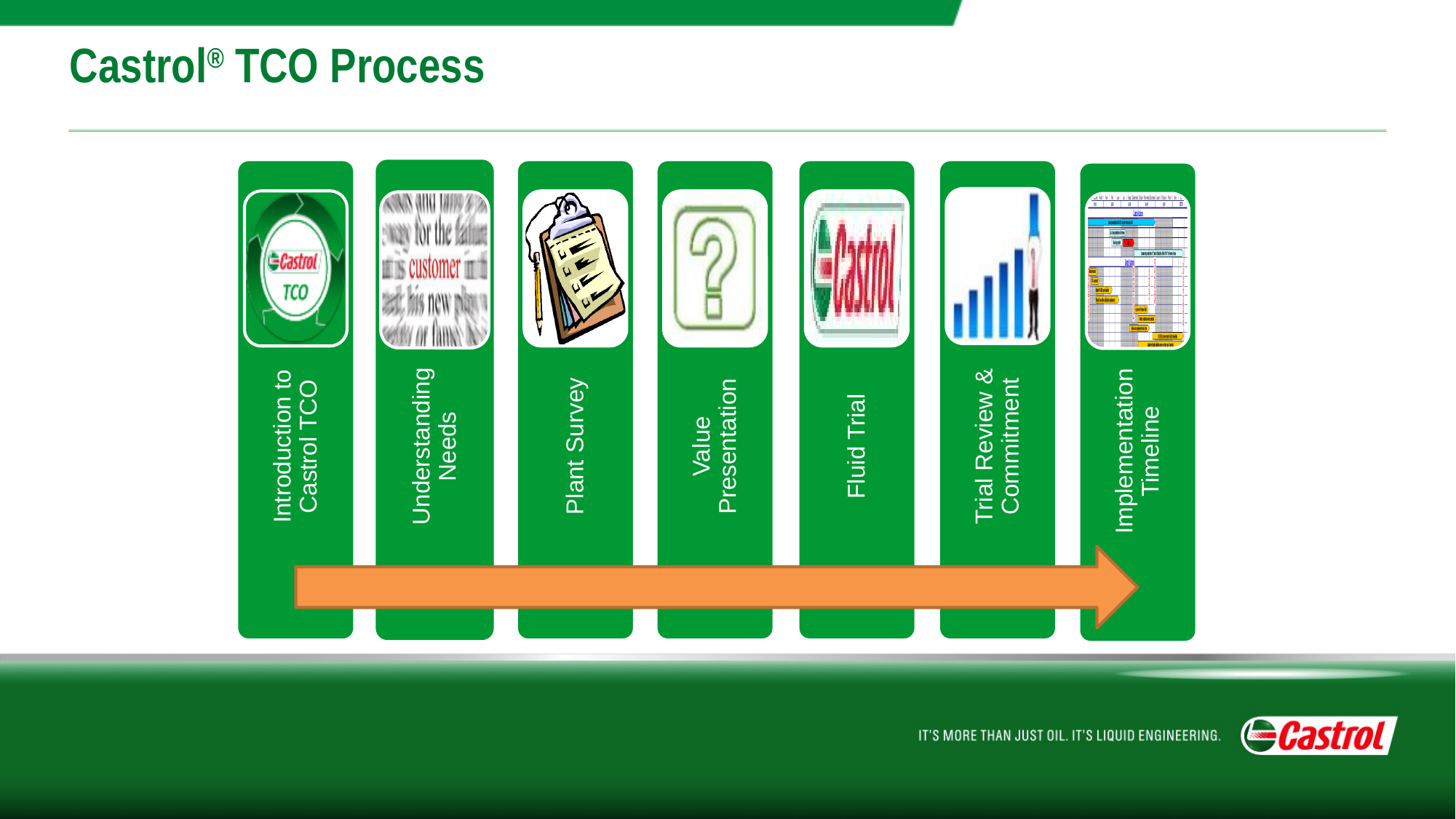

# Castrol® TCO Process
Value Presentation
Fluid Trial
Trial Review & Commitment
Introduction to Castrol TCO
Understanding Needs
Plant Survey
Implementation Timeline